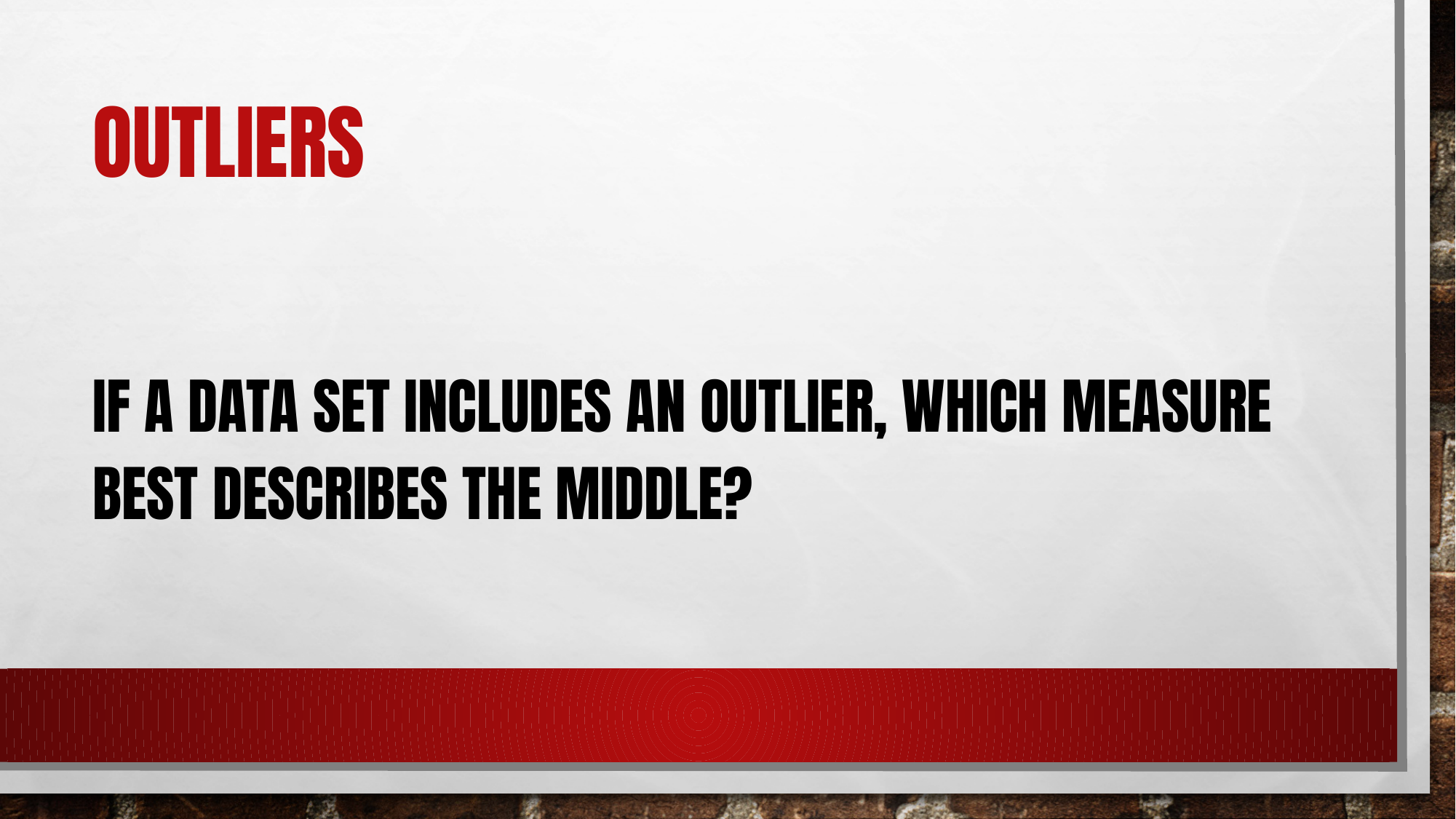

# Outliers
If a data set includes an outlier, which measure best describes the middle?